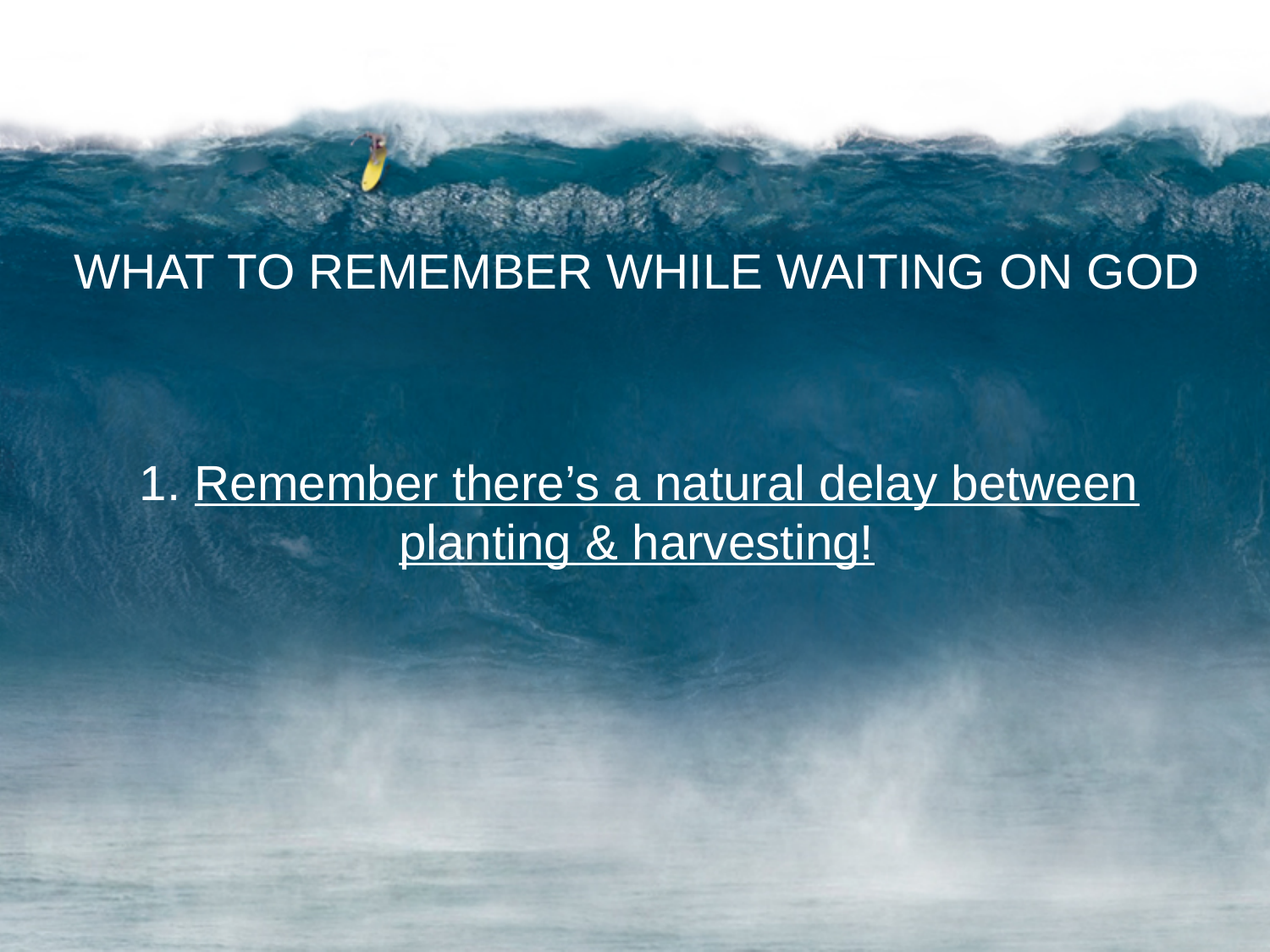

WHAT TO REMEMBER WHILE WAITING ON GOD
1. Remember there’s a natural delay between planting & harvesting!